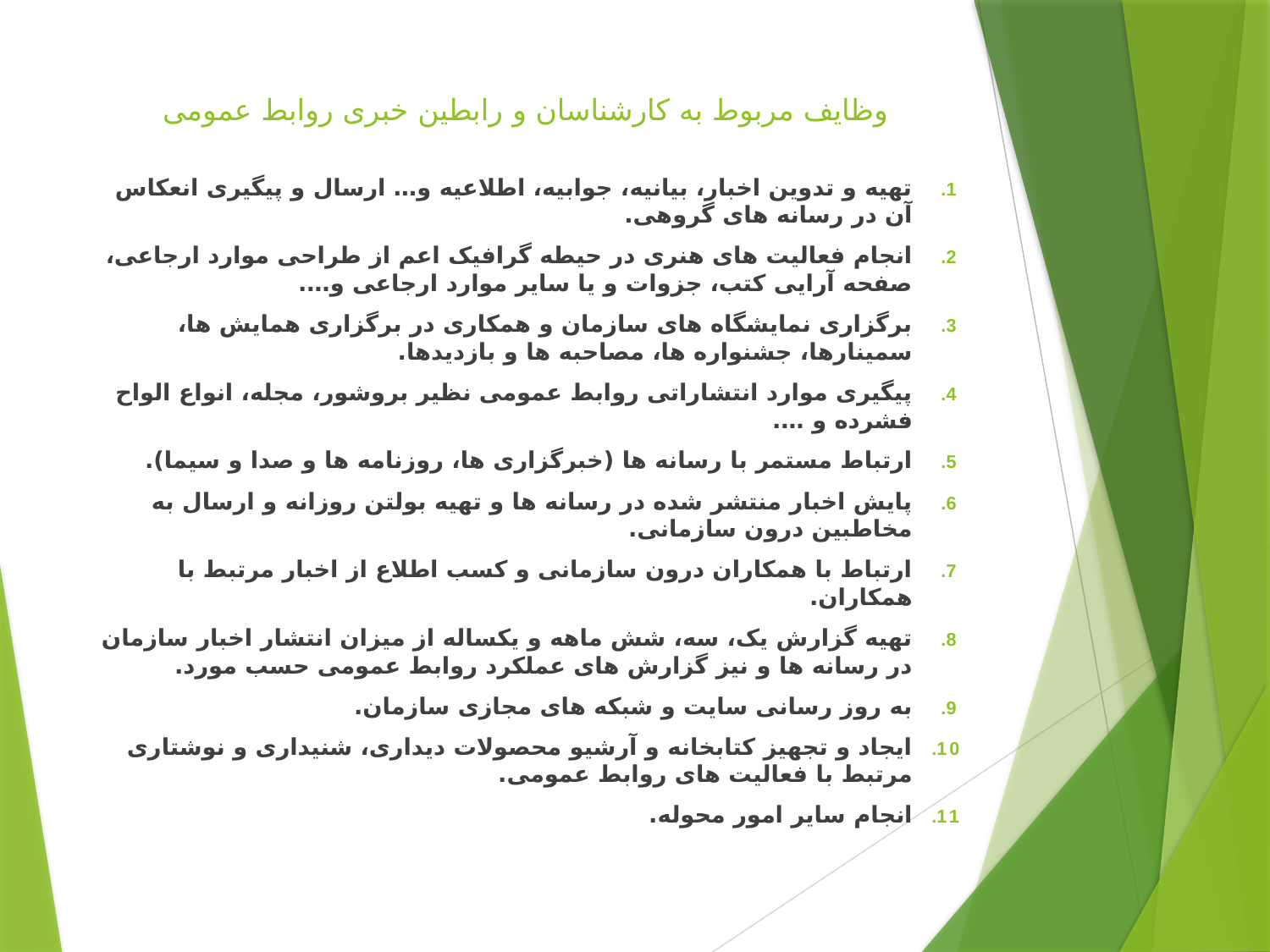

# وظایف مربوط به کارشناسان و رابطین خبری روابط عمومی
تهیه و تدوین اخبار، بیانیه، جوابیه، اطلاعیه و… ارسال و پیگیری انعکاس آن در رسانه های گروهی.
انجام فعالیت های هنری در حیطه گرافیک اعم از طراحی موارد ارجاعی، صفحه آرایی کتب، جزوات و یا سایر موارد ارجاعی و….
برگزاری نمایشگاه های سازمان و همکاری در برگزاری همایش ها، سمینارها، جشنواره ها، مصاحبه ها و بازدیدها.
پیگیری موارد انتشاراتی روابط عمومی نظیر بروشور، مجله، انواع الواح فشرده و ….
ارتباط مستمر با رسانه ها (خبرگزاری ها، روزنامه ها و صدا و سیما).
پایش اخبار منتشر شده در رسانه ها و تهیه بولتن روزانه و ارسال به مخاطبین درون سازمانی.
ارتباط با همکاران درون سازمانی و کسب اطلاع از اخبار مرتبط با همکاران.
تهیه گزارش یک، سه، شش ماهه و یکساله از میزان انتشار اخبار سازمان در رسانه ها و نیز گزارش های عملکرد روابط عمومی حسب مورد.
به روز رسانی سایت و شبکه های مجازی سازمان.
ایجاد و تجهیز کتابخانه و آرشیو محصولات دیداری، شنیداری و نوشتاری مرتبط با فعالیت های روابط عمومی.
انجام سایر امور محوله.